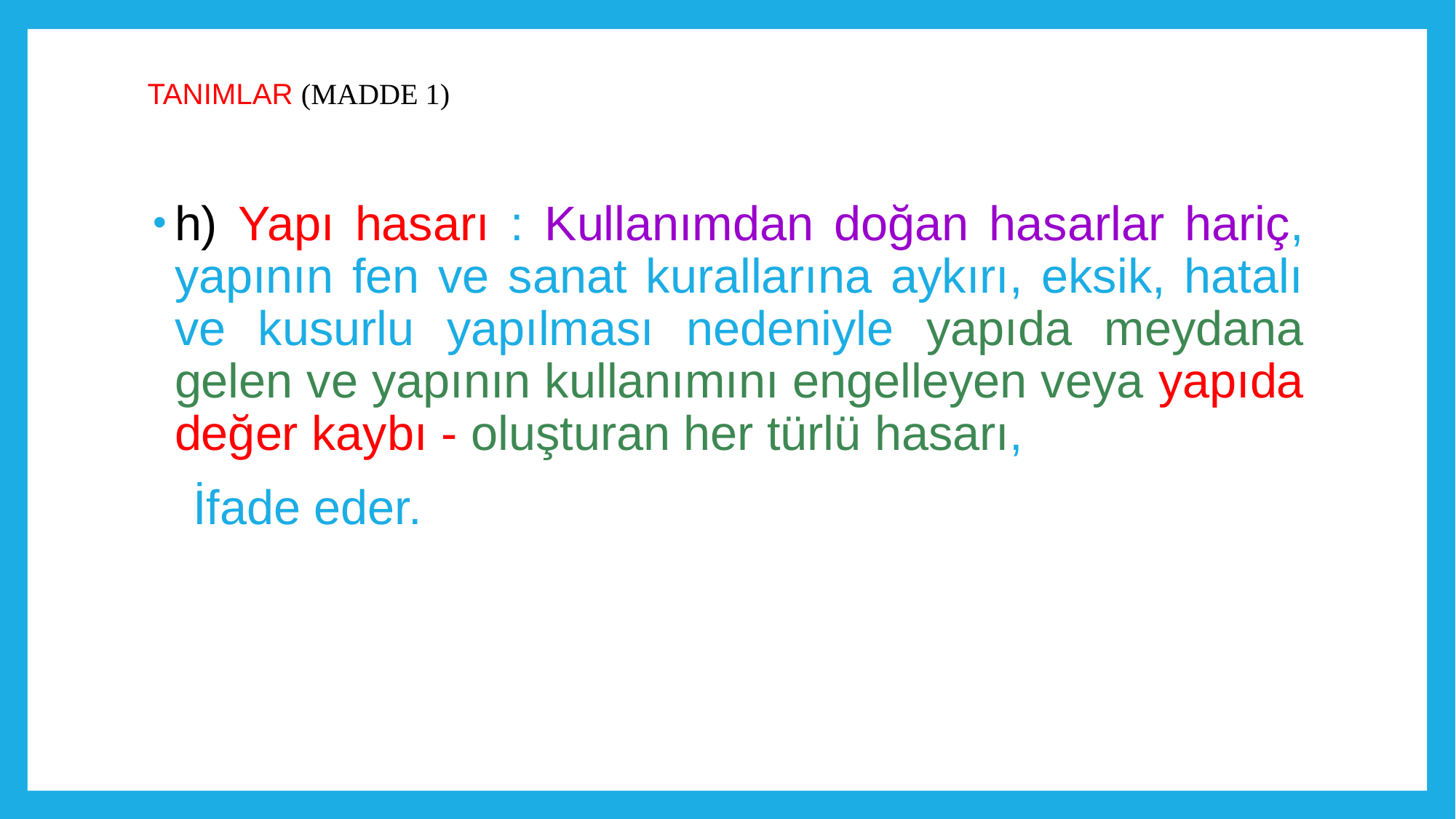

# TANIMLAR (MADDE 1)
h) Yapı hasarı : Kullanımdan doğan hasarlar hariç, yapının fen ve sanat kurallarına aykırı, eksik, hatalı ve kusurlu yapılması nedeniyle yapıda meydana gelen ve yapının kullanımını engelleyen veya yapıda değer kaybı - oluşturan her türlü hasarı,
   İfade eder.